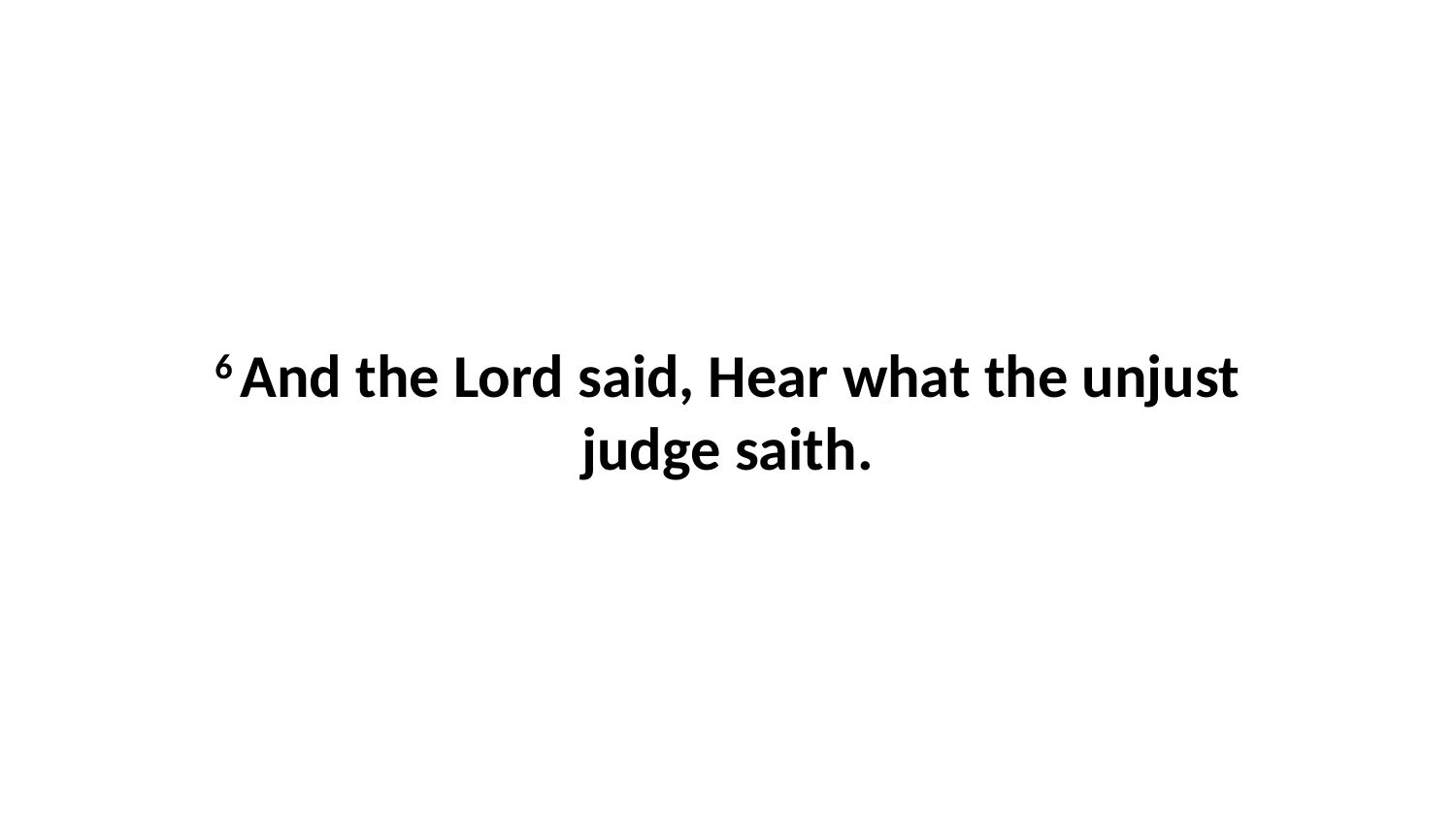

6 And the Lord said, Hear what the unjust judge saith.